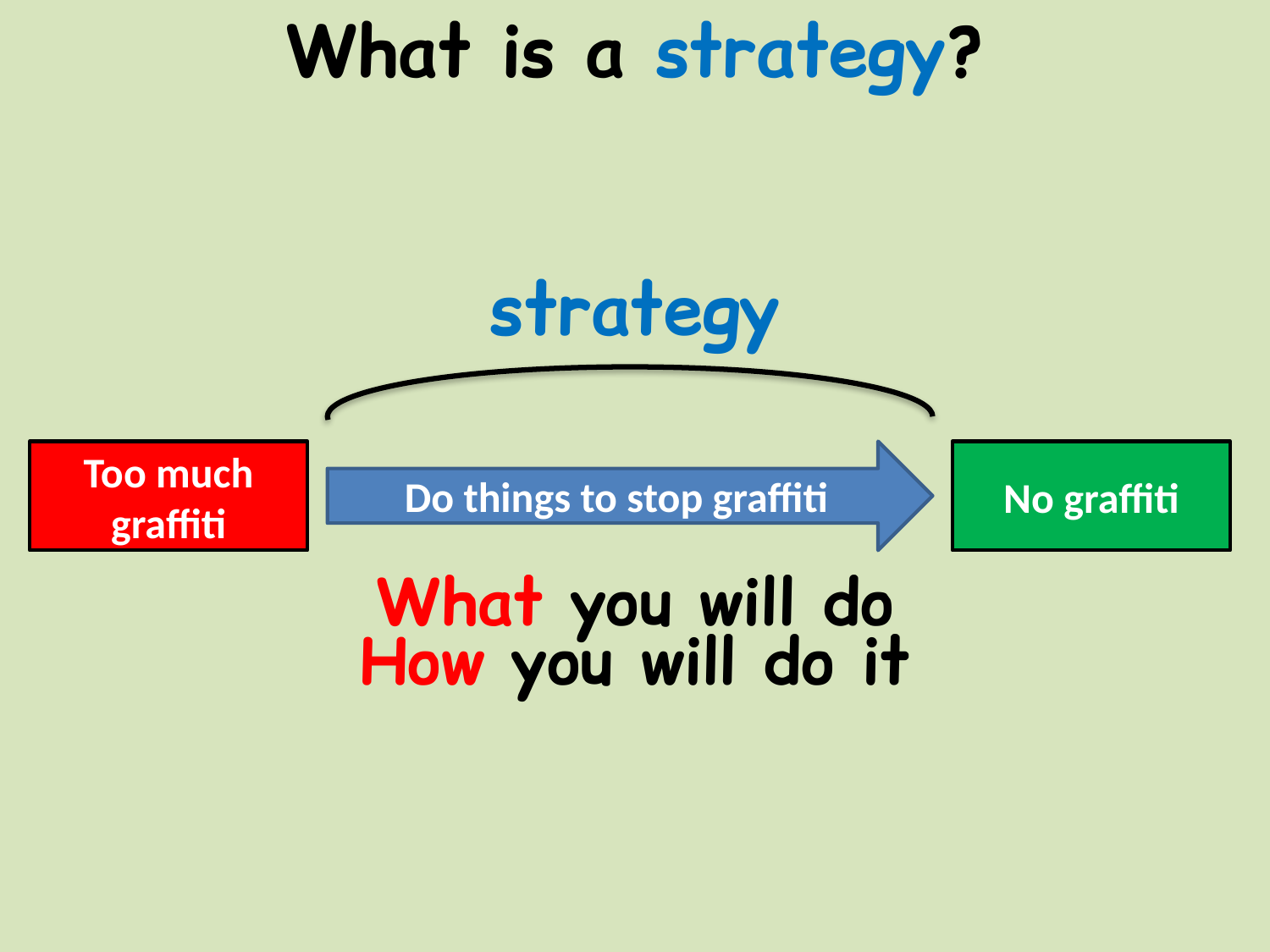

What is a strategy?
strategy

Too much graffiti
Do things to stop graffiti
No graffiti
What you will do
How you will do it